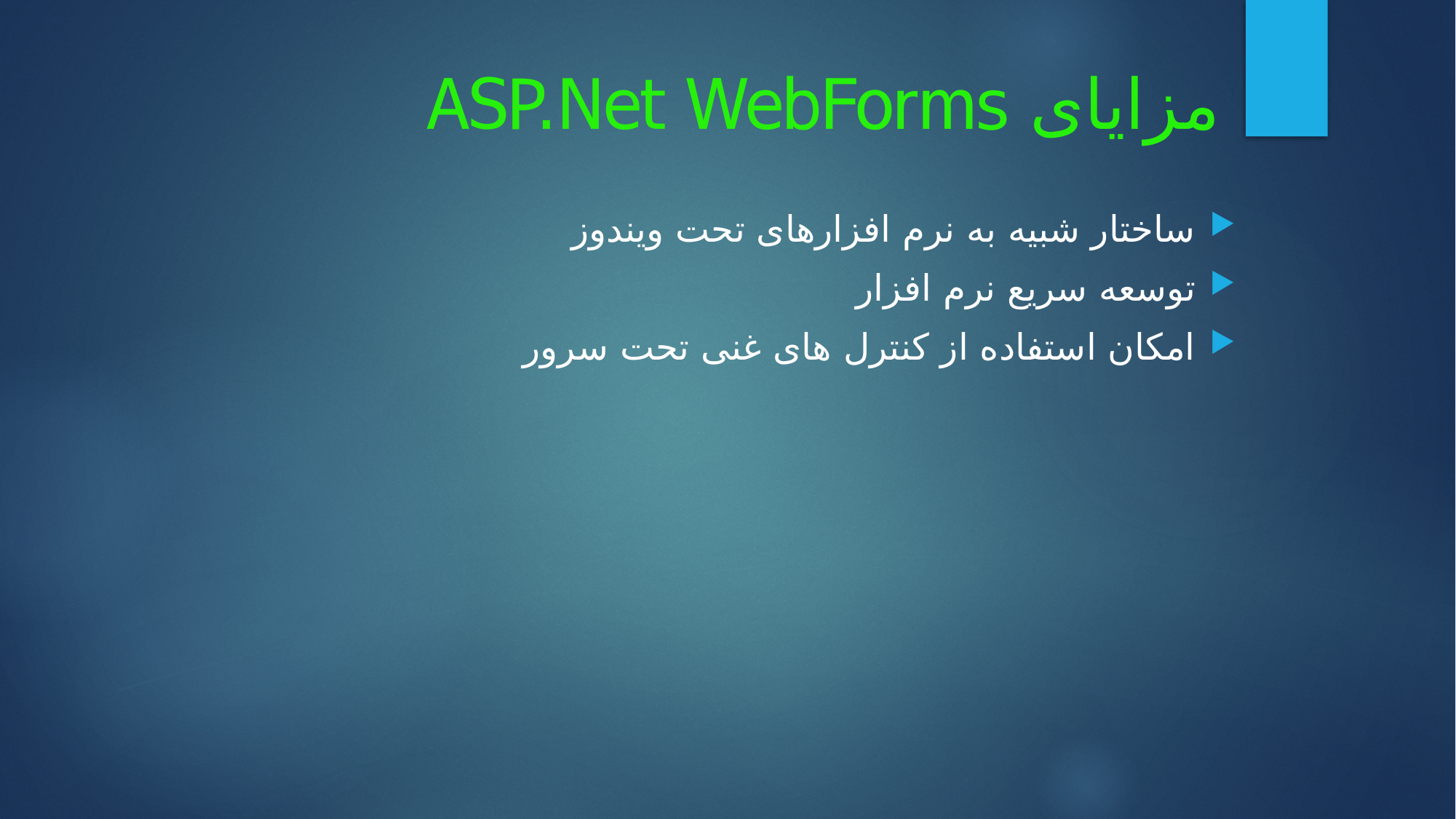

# مزایای ASP.Net WebForms
ساختار شبیه به نرم افزارهای تحت ویندوز
توسعه سریع نرم افزار
امکان استفاده از کنترل های غنی تحت سرور